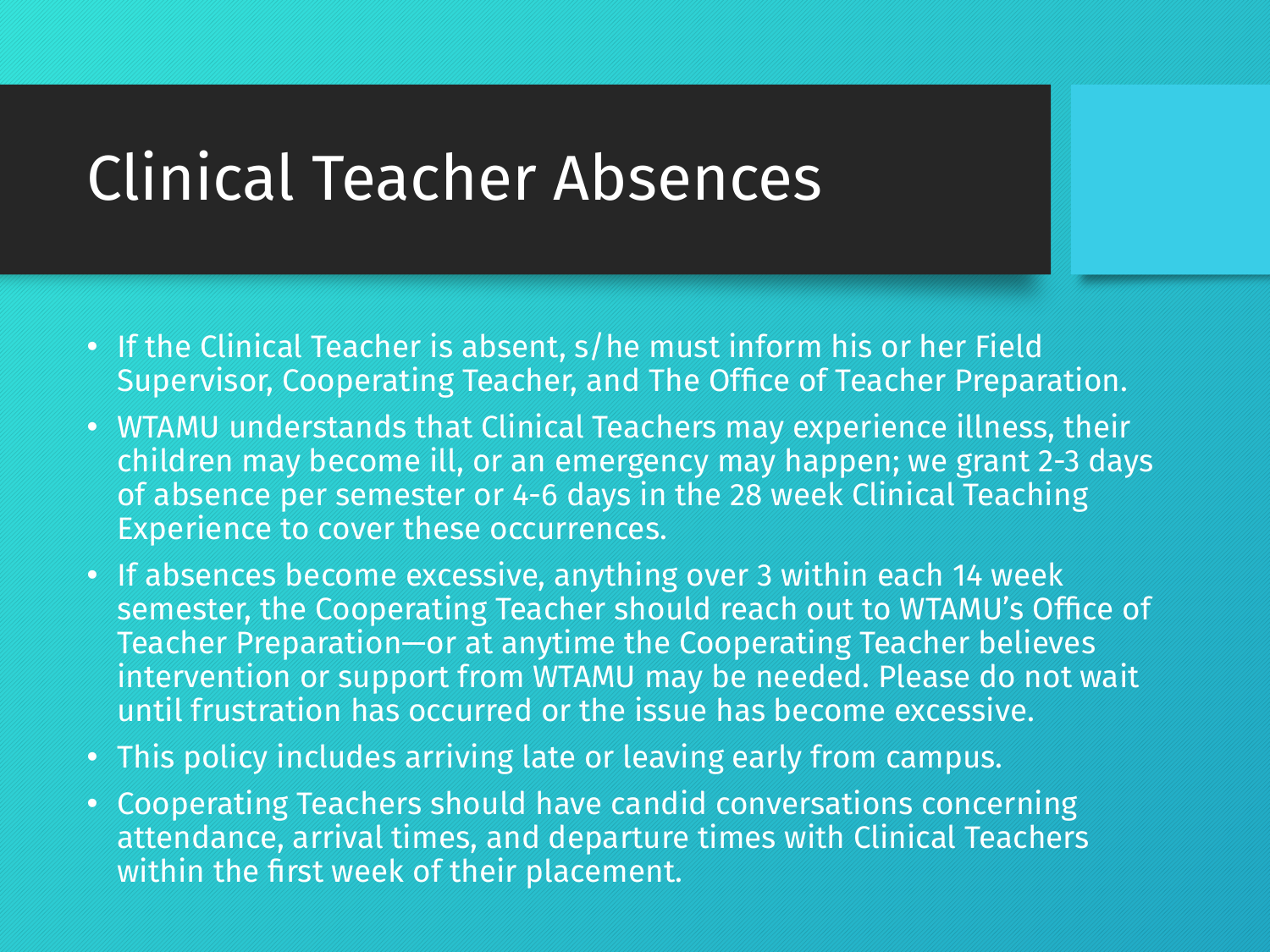

# Clinical Teacher Absences
If the Clinical Teacher is absent, s/he must inform his or her Field Supervisor, Cooperating Teacher, and The Office of Teacher Preparation.
WTAMU understands that Clinical Teachers may experience illness, their children may become ill, or an emergency may happen; we grant 2-3 days of absence per semester or 4-6 days in the 28 week Clinical Teaching Experience to cover these occurrences.
If absences become excessive, anything over 3 within each 14 week semester, the Cooperating Teacher should reach out to WTAMU’s Office of Teacher Preparation—or at anytime the Cooperating Teacher believes intervention or support from WTAMU may be needed. Please do not wait until frustration has occurred or the issue has become excessive.
This policy includes arriving late or leaving early from campus.
Cooperating Teachers should have candid conversations concerning attendance, arrival times, and departure times with Clinical Teachers within the first week of their placement.